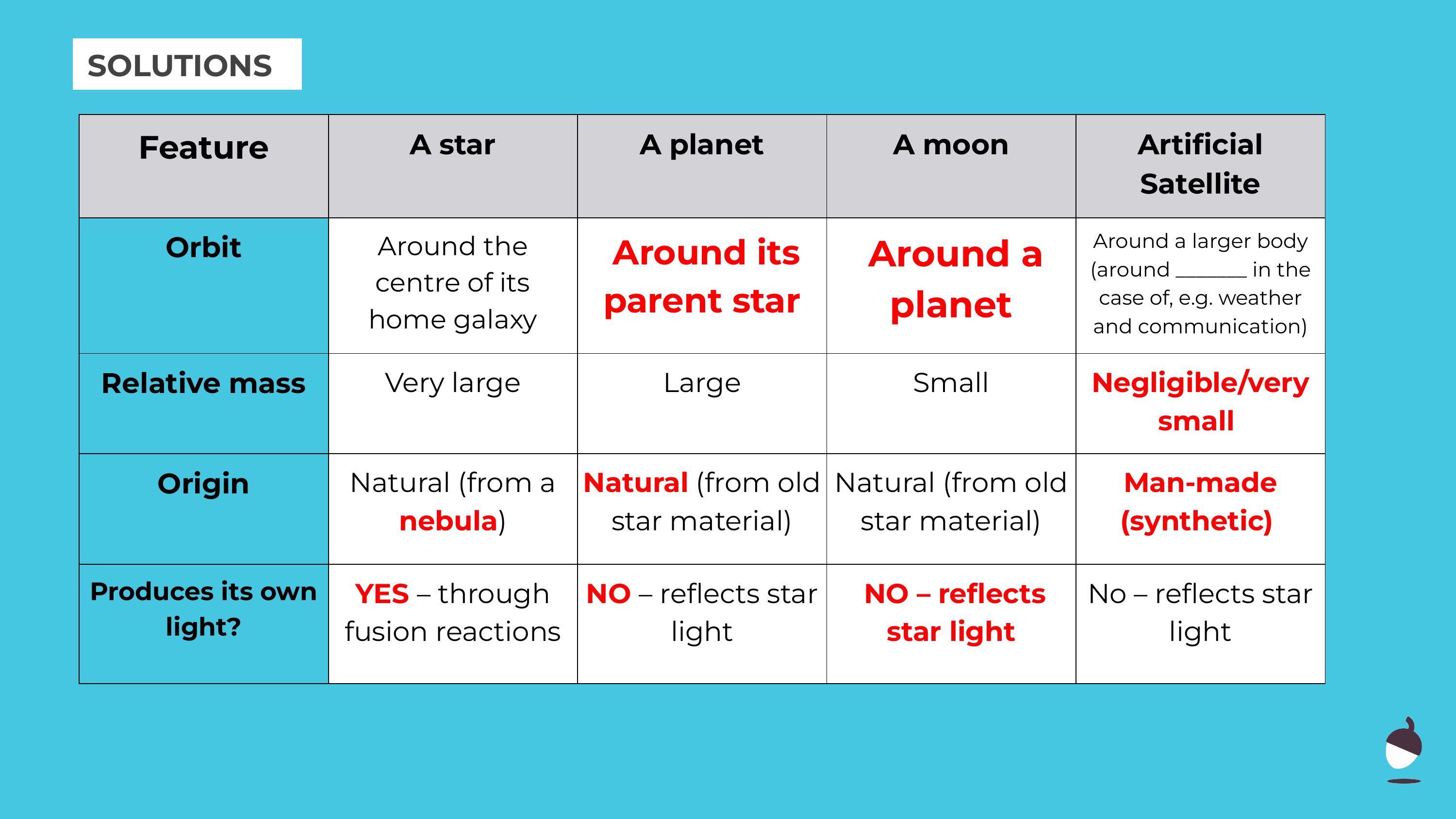

SOLUTIONS
| Feature | A star | A planet | A moon | Artificial Satellite |
| --- | --- | --- | --- | --- |
| Orbit | Around the centre of its home galaxy | Around its parent star | Around a planet | Around a larger body (around \_\_\_\_\_\_\_ in the case of, e.g. weather and communication) |
| Relative mass | Very large | Large | Small | Negligible/very small |
| Origin | Natural (from a nebula) | Natural (from old star material) | Natural (from old star material) | Man-made (synthetic) |
| Produces its own light? | YES – through fusion reactions | NO – reflects star light | NO – reflects star light | No – reflects star light |